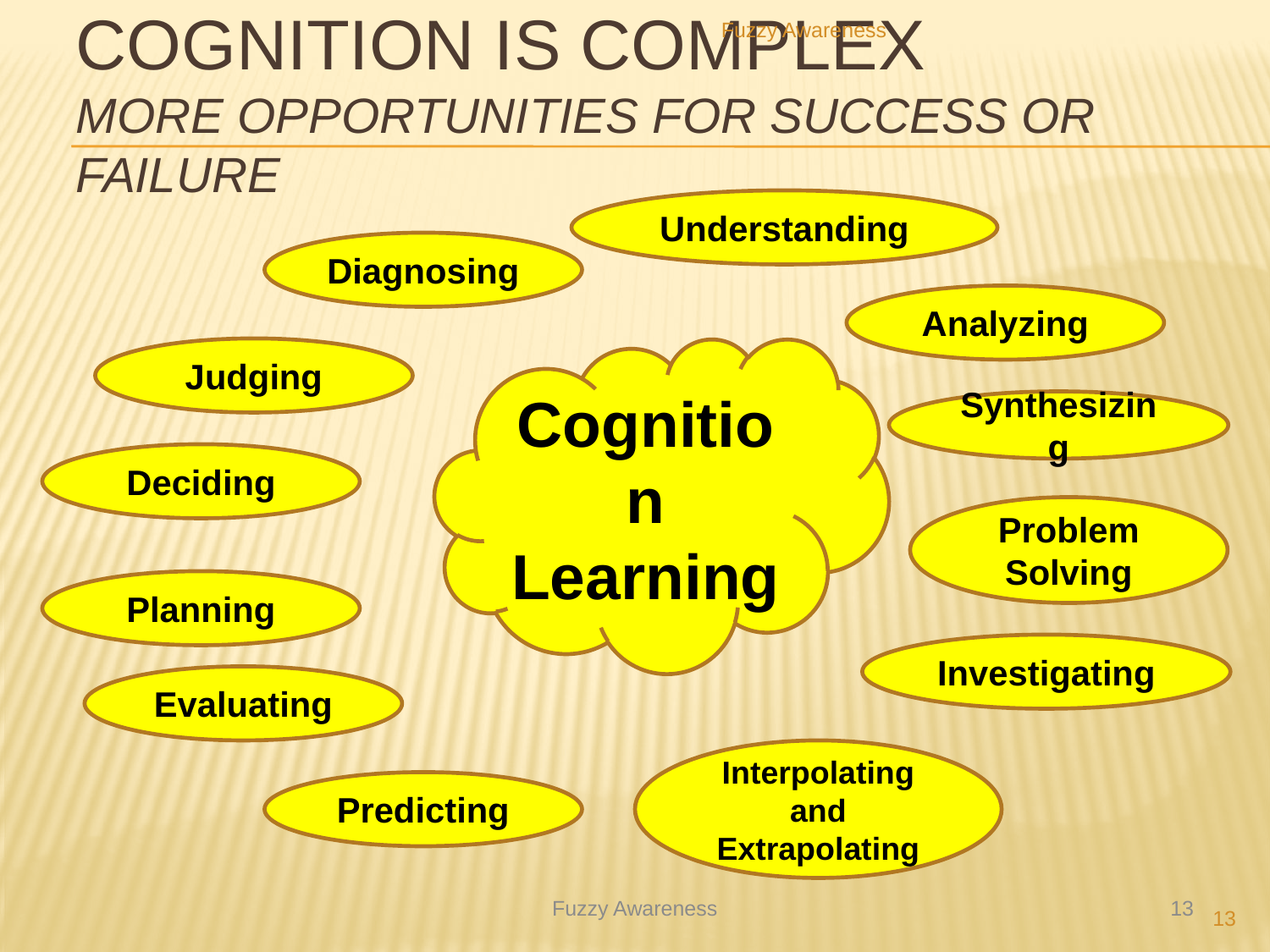

Fuzzy Awareness
# Cognition is complex More opportunities for success or failure
Understanding
Diagnosing
Analyzing
Judging
Cognition
Learning
Synthesizing
Deciding
Problem Solving
Planning
Investigating
Evaluating
Interpolating and Extrapolating
Predicting
Fuzzy Awareness
13
13